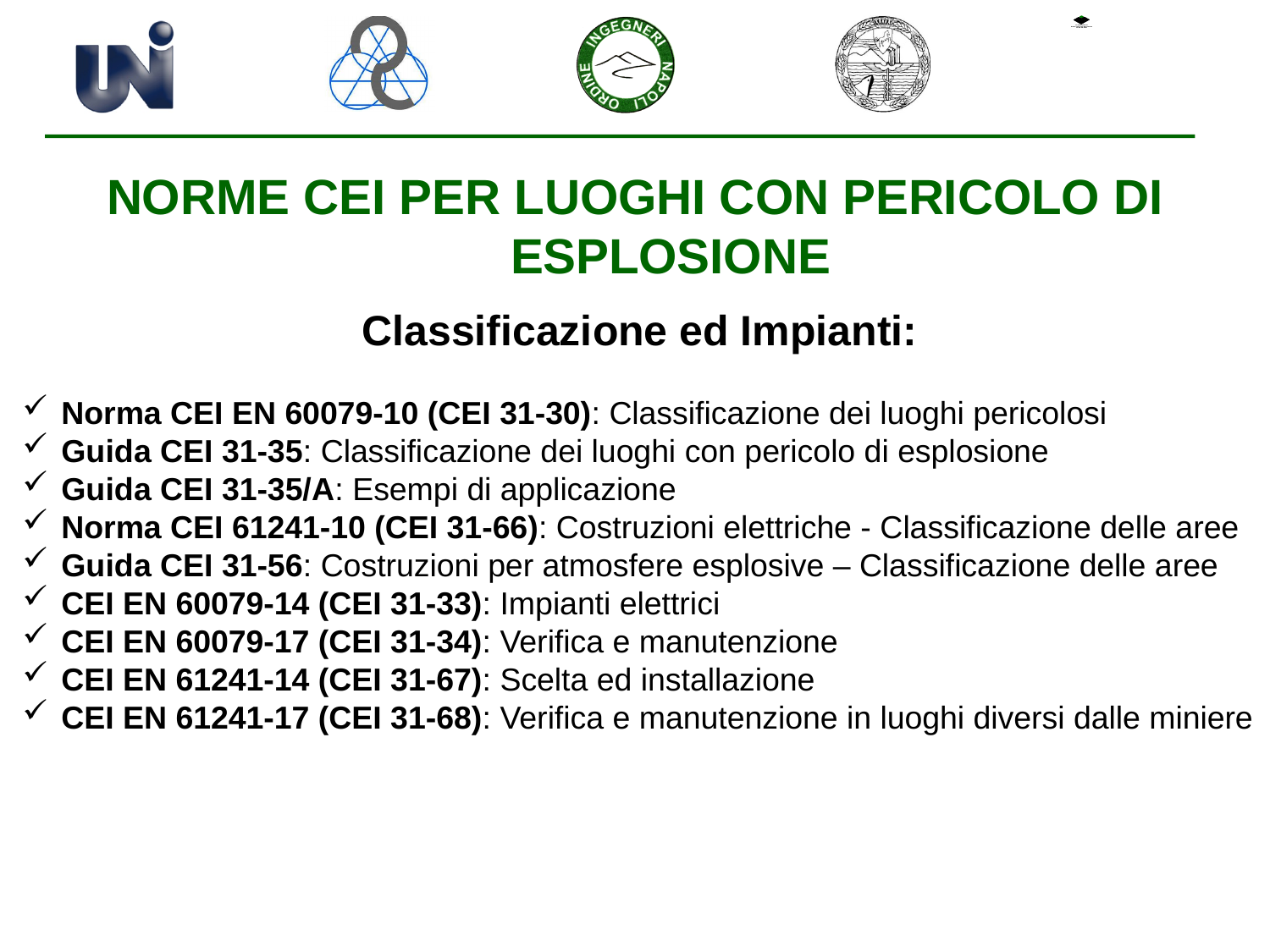

NORME CEI PER LUOGHI CON PERICOLO DI ESPLOSIONE
Classificazione ed Impianti:

 Norma CEI EN 60079-10 (CEI 31-30): Classificazione dei luoghi pericolosi
 Guida CEI 31-35: Classificazione dei luoghi con pericolo di esplosione
 Guida CEI 31-35/A: Esempi di applicazione
 Norma CEI 61241-10 (CEI 31-66): Costruzioni elettriche - Classificazione delle aree
 Guida CEI 31-56: Costruzioni per atmosfere esplosive – Classificazione delle aree
 CEI EN 60079-14 (CEI 31-33): Impianti elettrici
 CEI EN 60079-17 (CEI 31-34): Verifica e manutenzione
 CEI EN 61241-14 (CEI 31-67): Scelta ed installazione
 CEI EN 61241-17 (CEI 31-68): Verifica e manutenzione in luoghi diversi dalle miniere